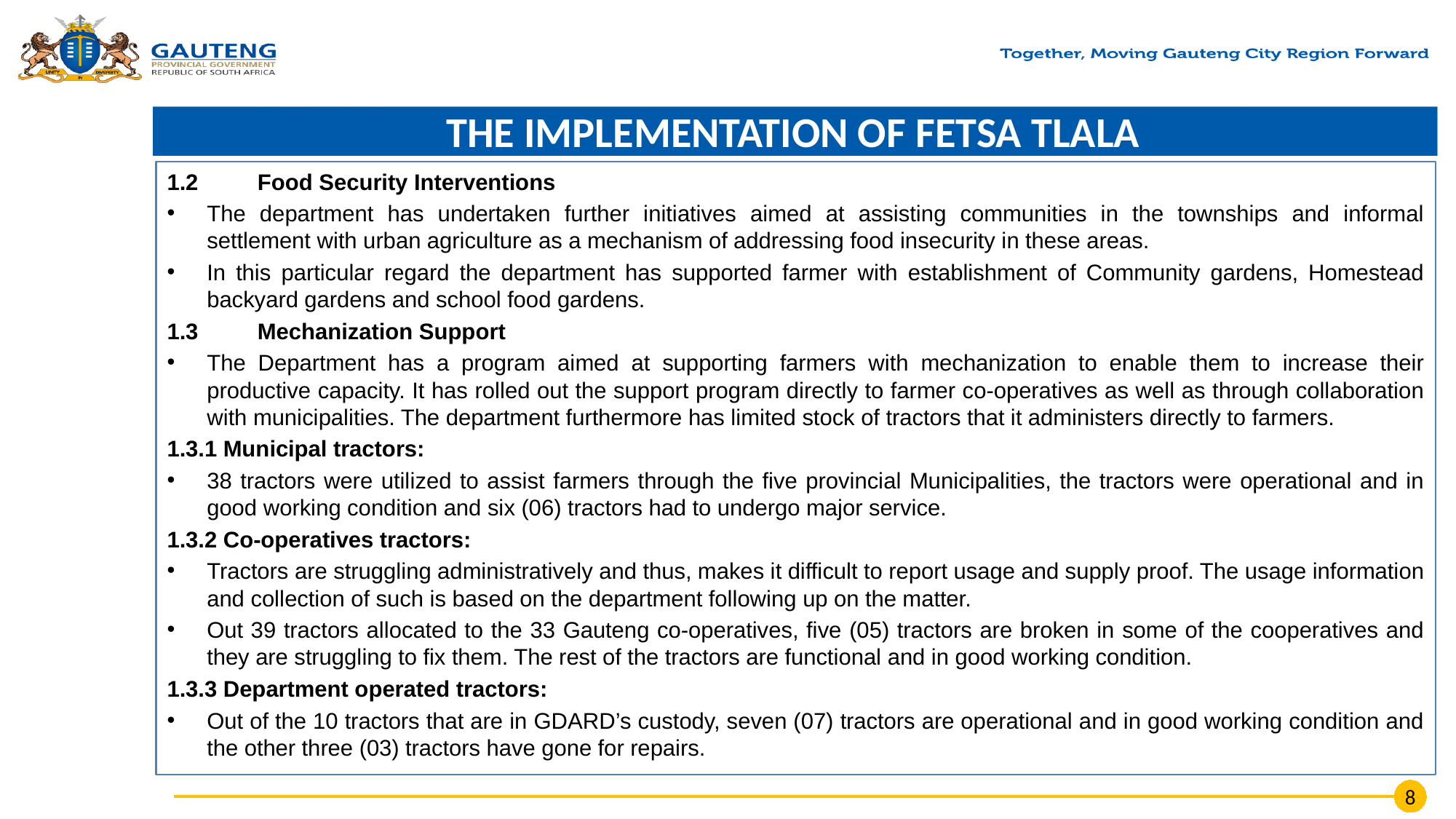

# THE IMPLEMENTATION OF FETSA TLALA
1.2	Food Security Interventions
The department has undertaken further initiatives aimed at assisting communities in the townships and informal settlement with urban agriculture as a mechanism of addressing food insecurity in these areas.
In this particular regard the department has supported farmer with establishment of Community gardens, Homestead backyard gardens and school food gardens.
1.3	Mechanization Support
The Department has a program aimed at supporting farmers with mechanization to enable them to increase their productive capacity. It has rolled out the support program directly to farmer co-operatives as well as through collaboration with municipalities. The department furthermore has limited stock of tractors that it administers directly to farmers.
1.3.1 Municipal tractors:
38 tractors were utilized to assist farmers through the five provincial Municipalities, the tractors were operational and in good working condition and six (06) tractors had to undergo major service.
1.3.2 Co-operatives tractors:
Tractors are struggling administratively and thus, makes it difficult to report usage and supply proof. The usage information and collection of such is based on the department following up on the matter.
Out 39 tractors allocated to the 33 Gauteng co-operatives, five (05) tractors are broken in some of the cooperatives and they are struggling to fix them. The rest of the tractors are functional and in good working condition.
1.3.3 Department operated tractors:
Out of the 10 tractors that are in GDARD’s custody, seven (07) tractors are operational and in good working condition and the other three (03) tractors have gone for repairs.
8